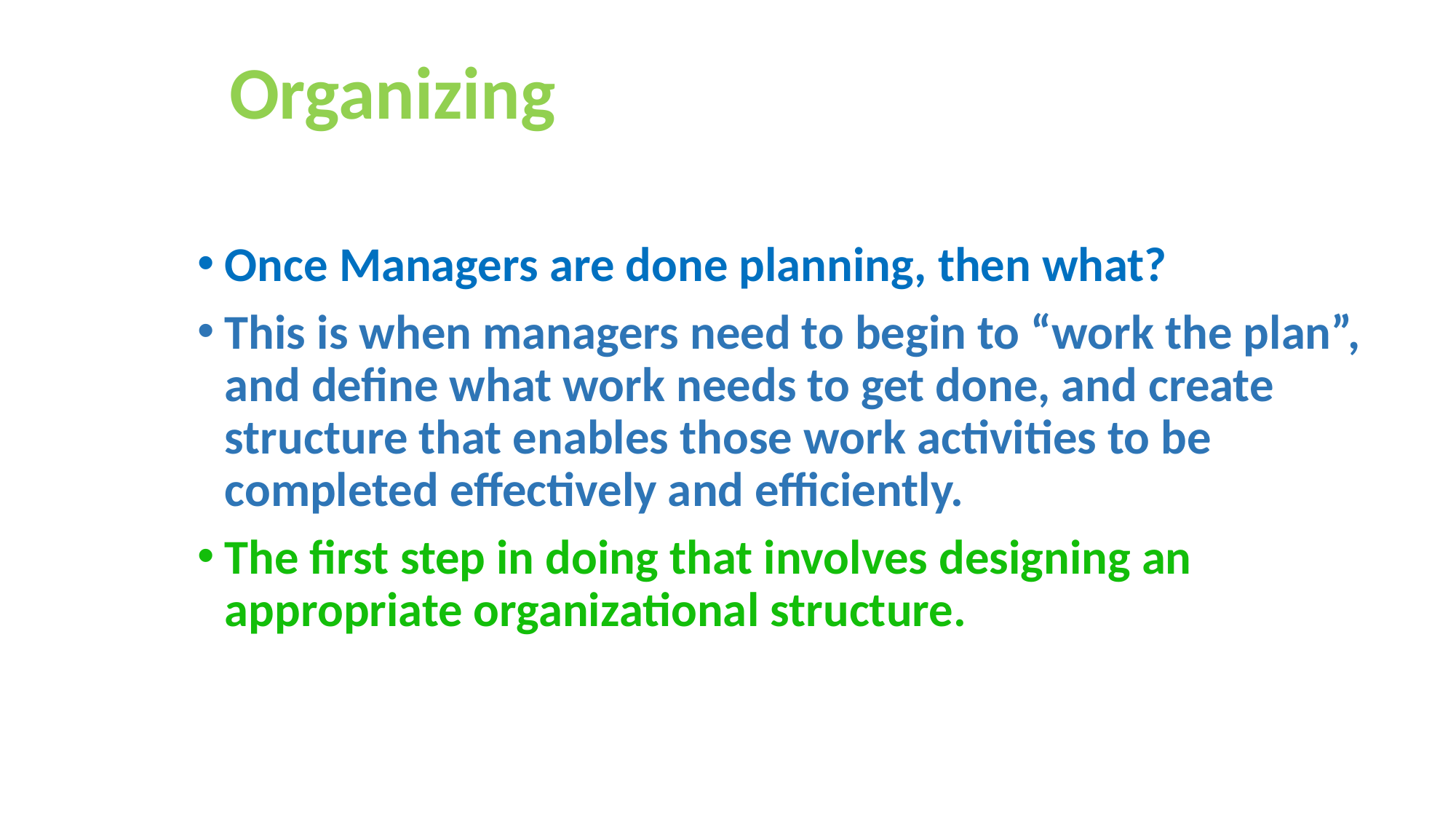

# Organizing
Once Managers are done planning, then what?
This is when managers need to begin to “work the plan”, and define what work needs to get done, and create structure that enables those work activities to be completed effectively and efficiently.
The first step in doing that involves designing an appropriate organizational structure.